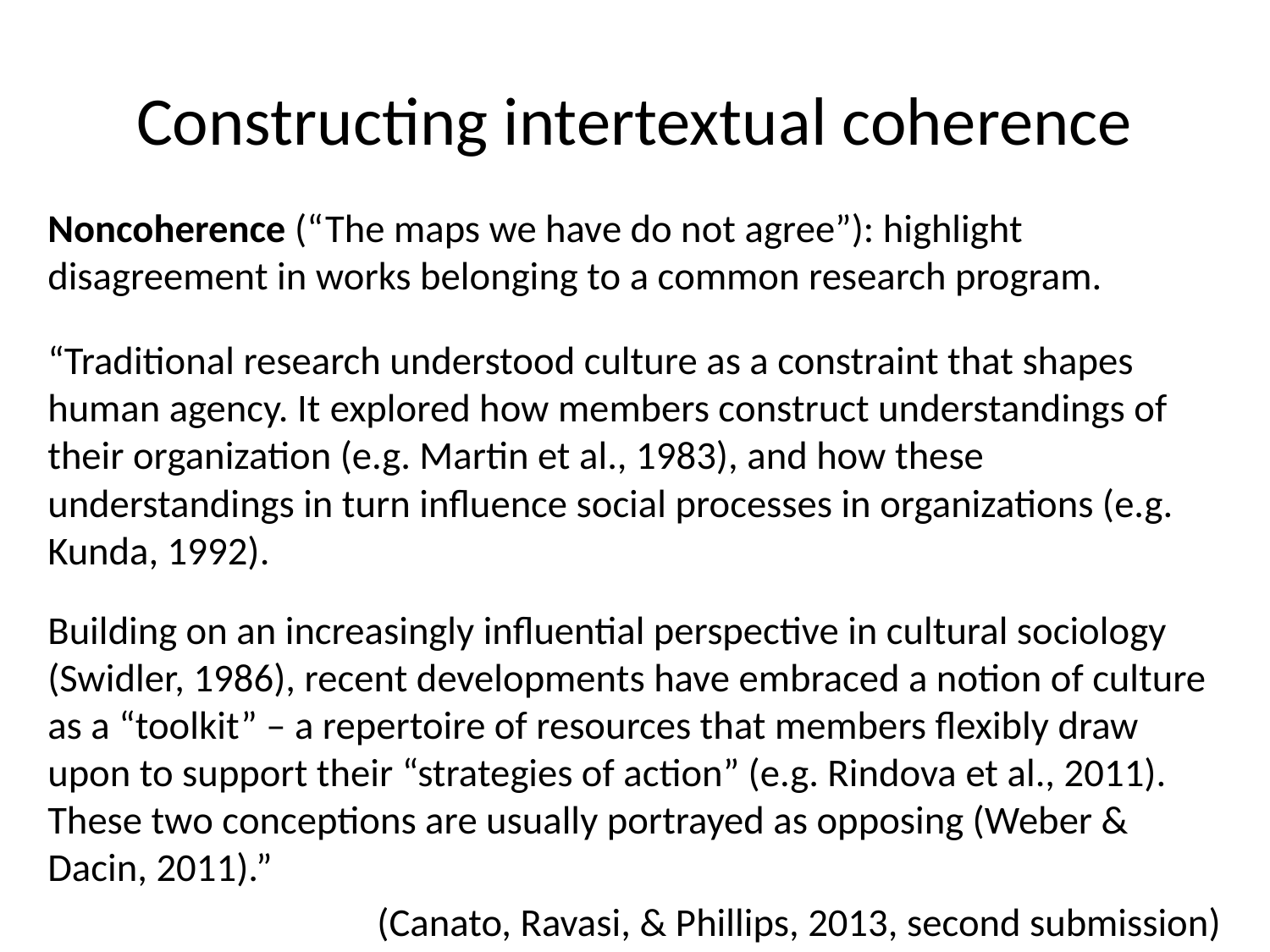

# Constructing intertextual coherence
Noncoherence (“The maps we have do not agree”): highlight disagreement in works belonging to a common research program.

“Traditional research understood culture as a constraint that shapes human agency. It explored how members construct understandings of their organization (e.g. Martin et al., 1983), and how these understandings in turn influence social processes in organizations (e.g. Kunda, 1992).

Building on an increasingly influential perspective in cultural sociology (Swidler, 1986), recent developments have embraced a notion of culture as a “toolkit” – a repertoire of resources that members flexibly draw upon to support their “strategies of action” (e.g. Rindova et al., 2011). These two conceptions are usually portrayed as opposing (Weber & Dacin, 2011).”
(Canato, Ravasi, & Phillips, 2013, second submission)